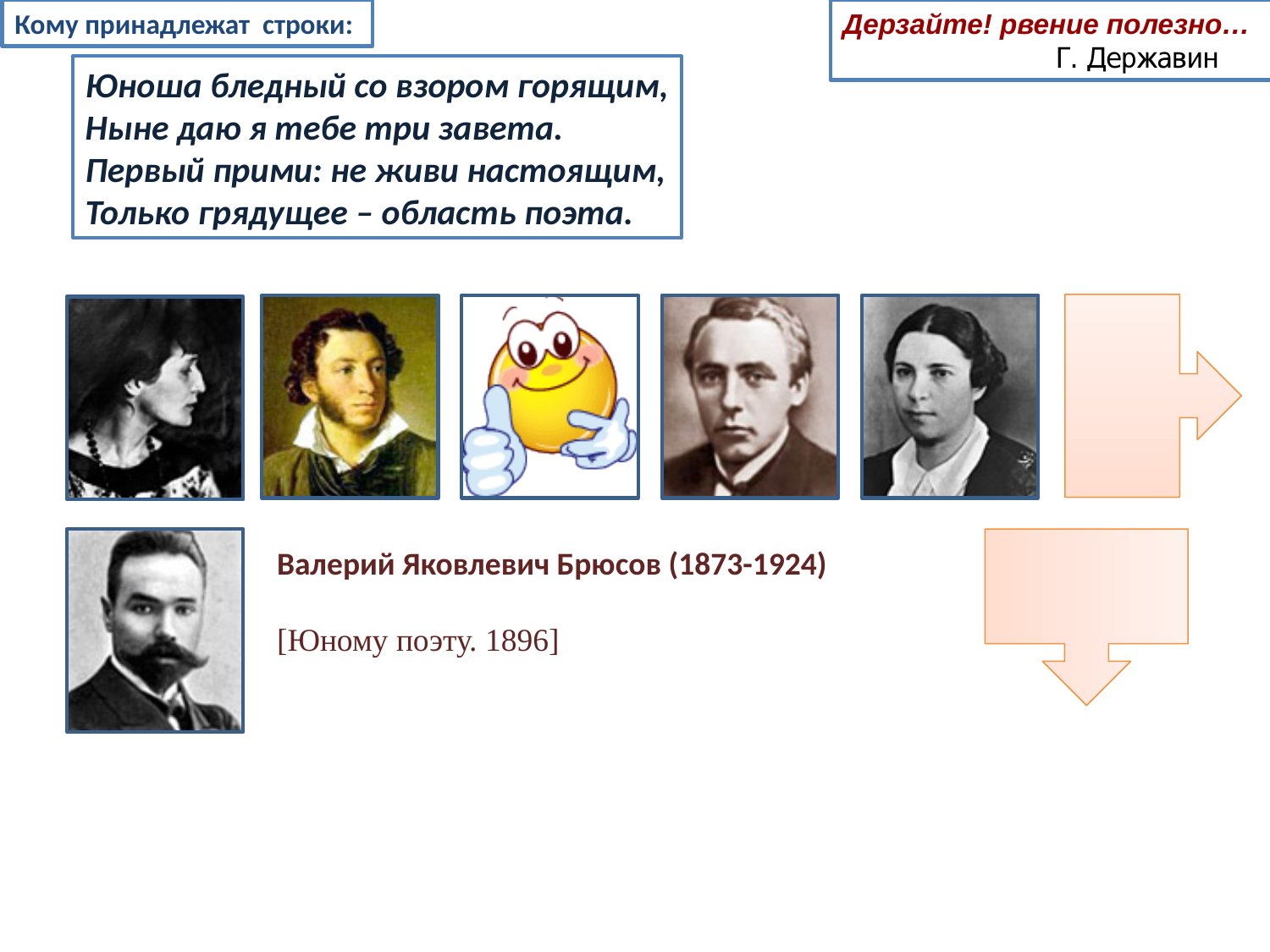

Кому принадлежат  строки:
Дерзайте! рвение полезно…
                        Г. Державин
Юноша бледный со взором горящим,
Ныне даю я тебе три завета.
Первый прими: не живи настоящим,
Только грядущее – область поэта.

Валерий Яковлевич Брюсов (1873-1924)

[Юному поэту. 1896]